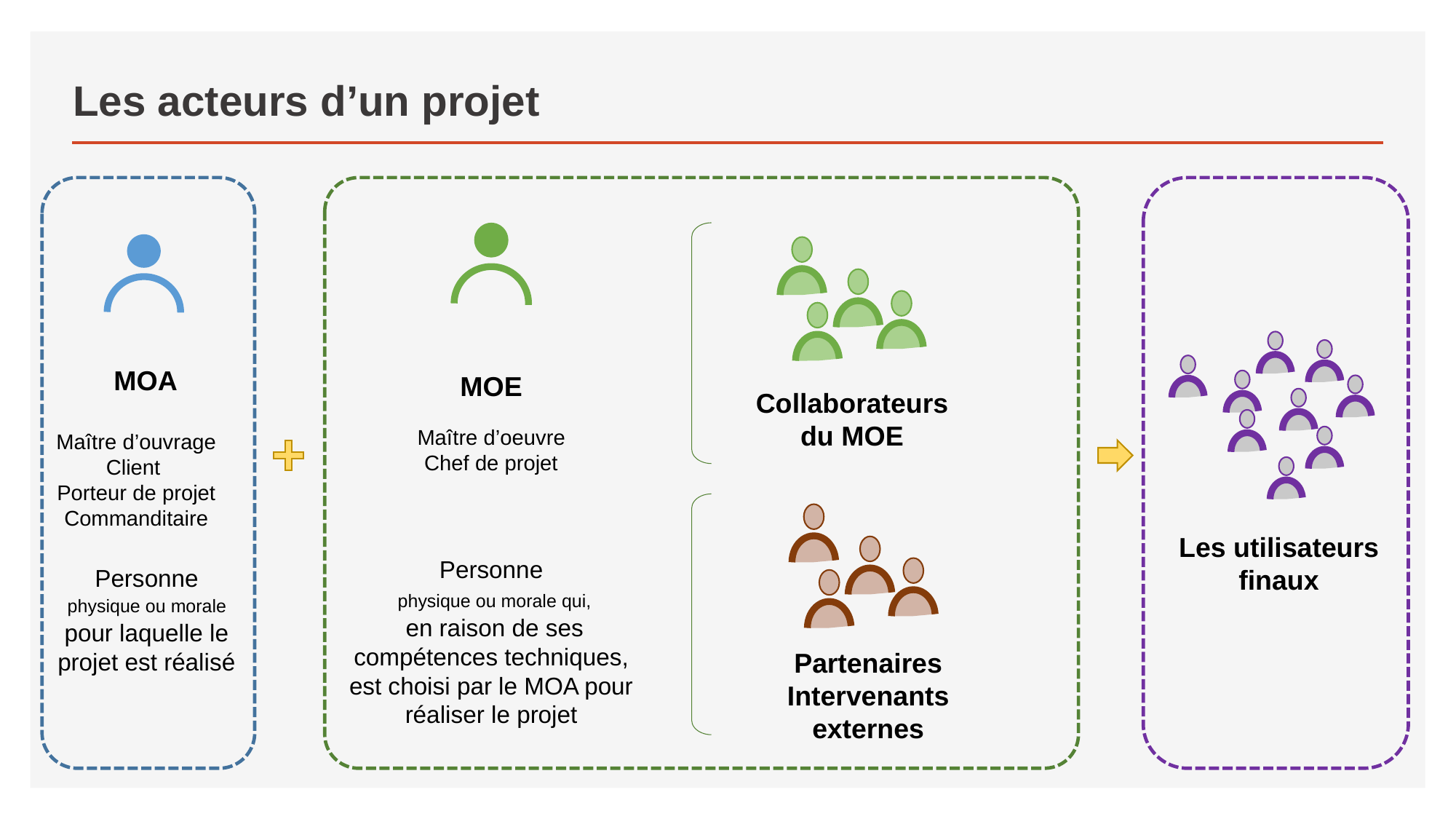

# Les acteurs d’un projet

MOA
MOE
Collaborateurs du MOE
Maître d’oeuvre
Chef de projet
Maître d’ouvrage
Client
Porteur de projet
Commanditaire

Les utilisateurs finaux

Personne
 physique ou morale qui,
 en raison de ses compétences techniques, est choisi par le MOA pour réaliser le projet
Personne
 physique ou morale
pour laquelle le projet est réalisé

Partenaires Intervenants externes